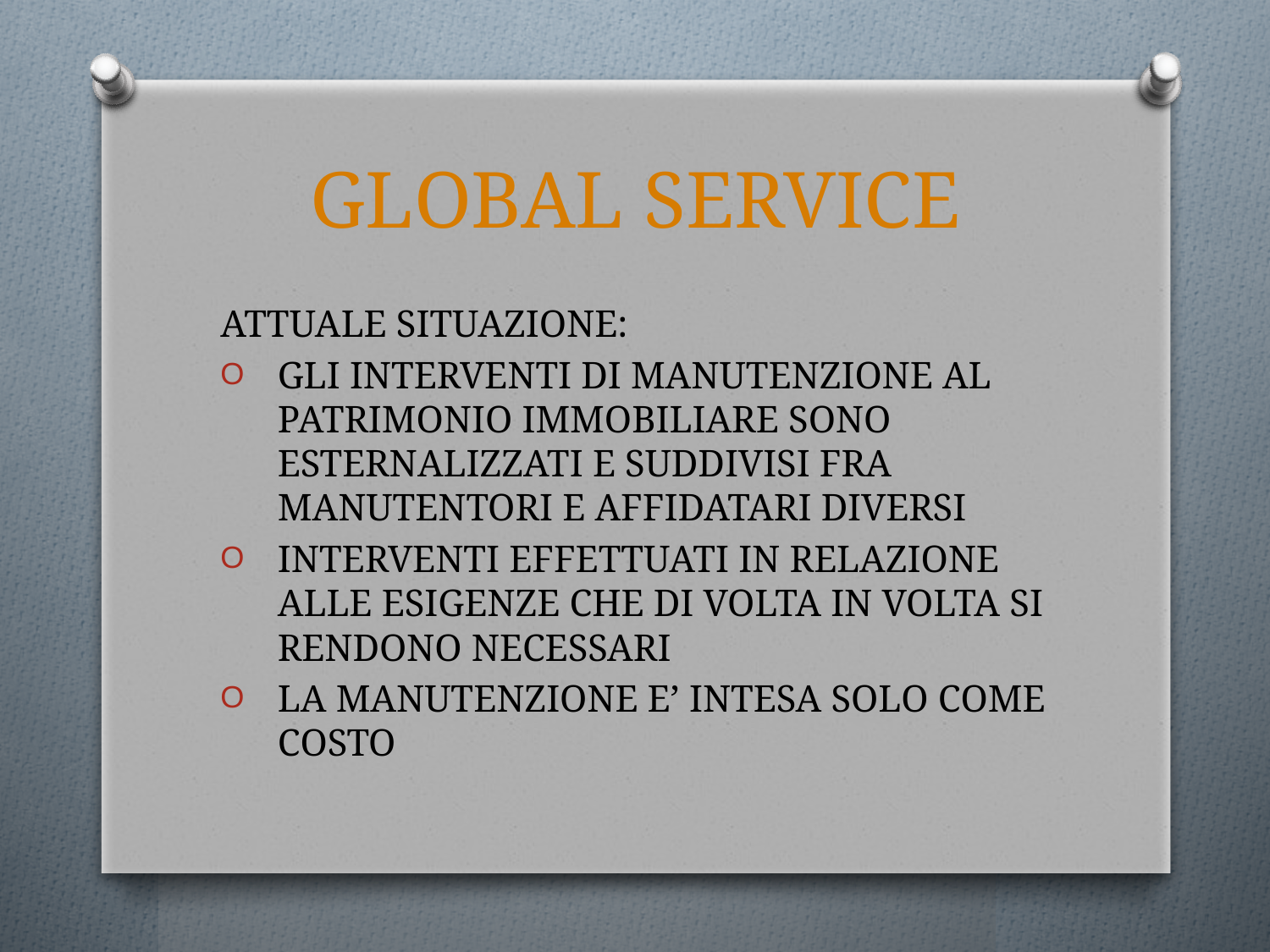

# GLOBAL SERVICE
ATTUALE SITUAZIONE:
GLI INTERVENTI DI MANUTENZIONE AL PATRIMONIO IMMOBILIARE SONO ESTERNALIZZATI E SUDDIVISI FRA MANUTENTORI E AFFIDATARI DIVERSI
INTERVENTI EFFETTUATI IN RELAZIONE ALLE ESIGENZE CHE DI VOLTA IN VOLTA SI RENDONO NECESSARI
LA MANUTENZIONE E’ INTESA SOLO COME COSTO